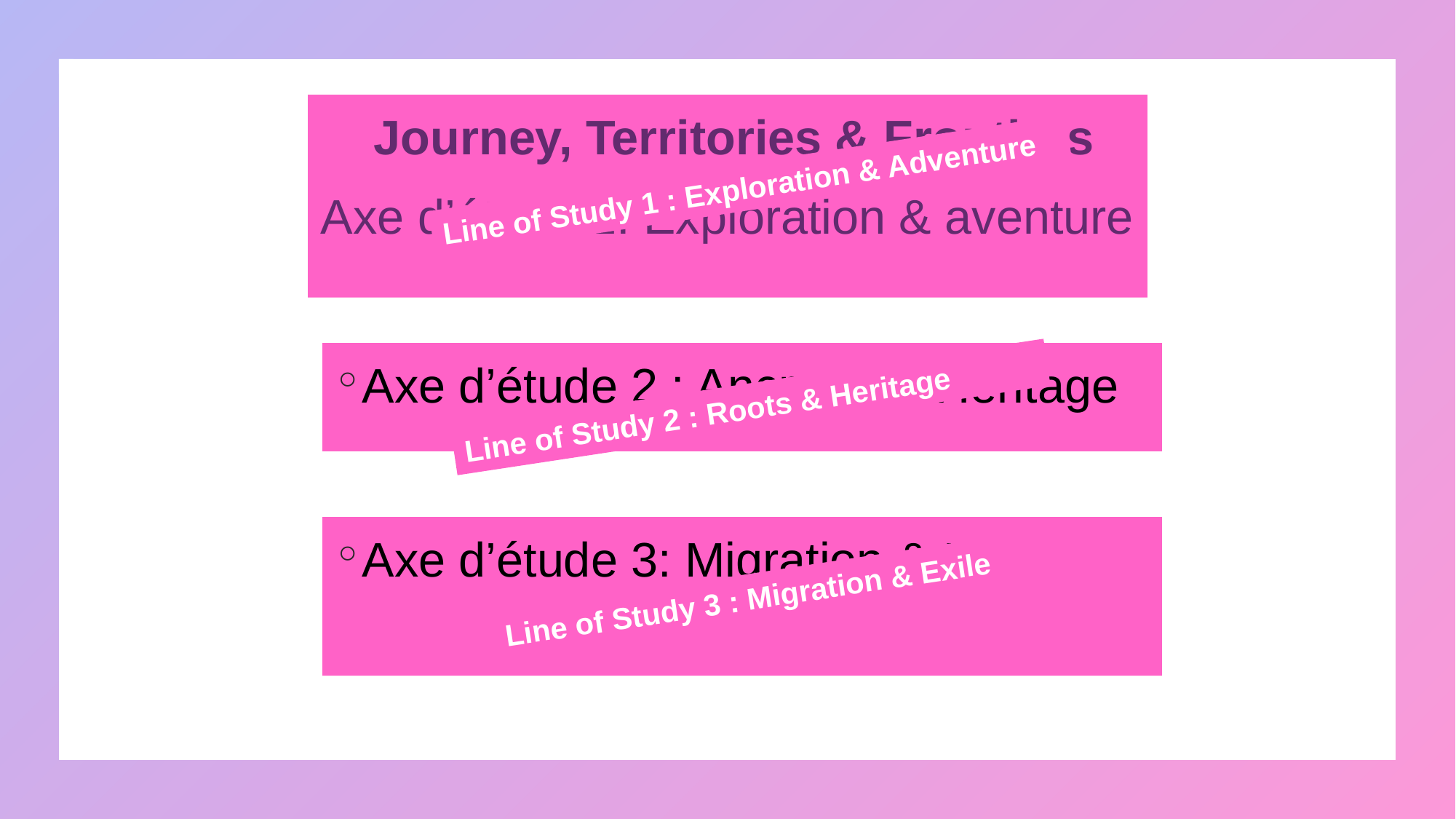

Journey, Territories & Frontiers
Axe d’étude 1: Exploration & aventure
Line of Study 1 : Exploration & Adventure
Axe d’étude 2 : Ancrage & Héritage

Line of Study 2 : Roots & Heritage
Axe d’étude 3: Migration & Exil
Line of Study 3 : Migration & Exile